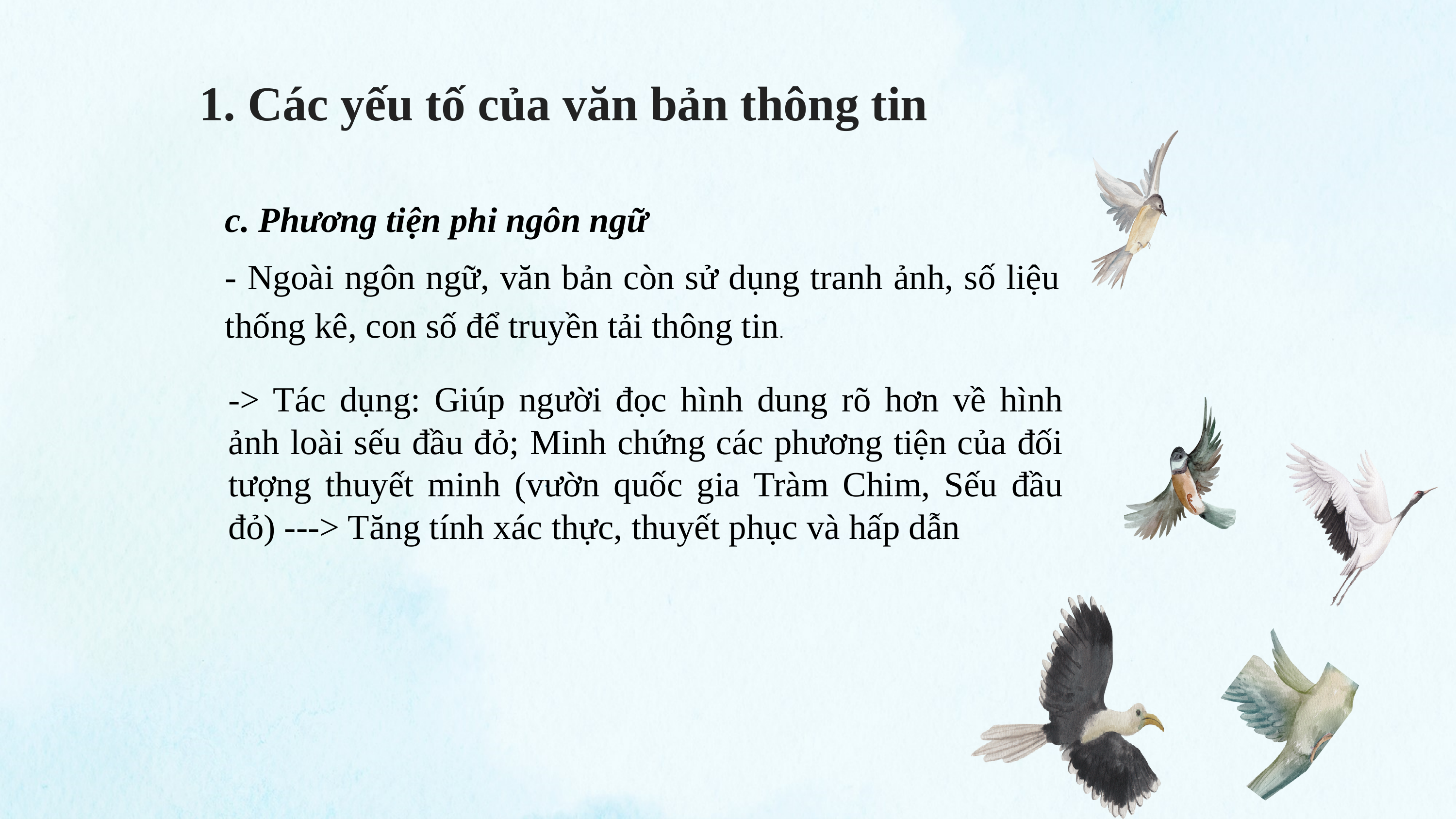

1. Các yếu tố của văn bản thông tin

c. Phương tiện phi ngôn ngữ
- Ngoài ngôn ngữ, văn bản còn sử dụng tranh ảnh, số liệu thống kê, con số để truyền tải thông tin.
-> Tác dụng: Giúp người đọc hình dung rõ hơn về hình ảnh loài sếu đầu đỏ; Minh chứng các phương tiện của đối tượng thuyết minh (vườn quốc gia Tràm Chim, Sếu đầu đỏ) ---> Tăng tính xác thực, thuyết phục và hấp dẫn